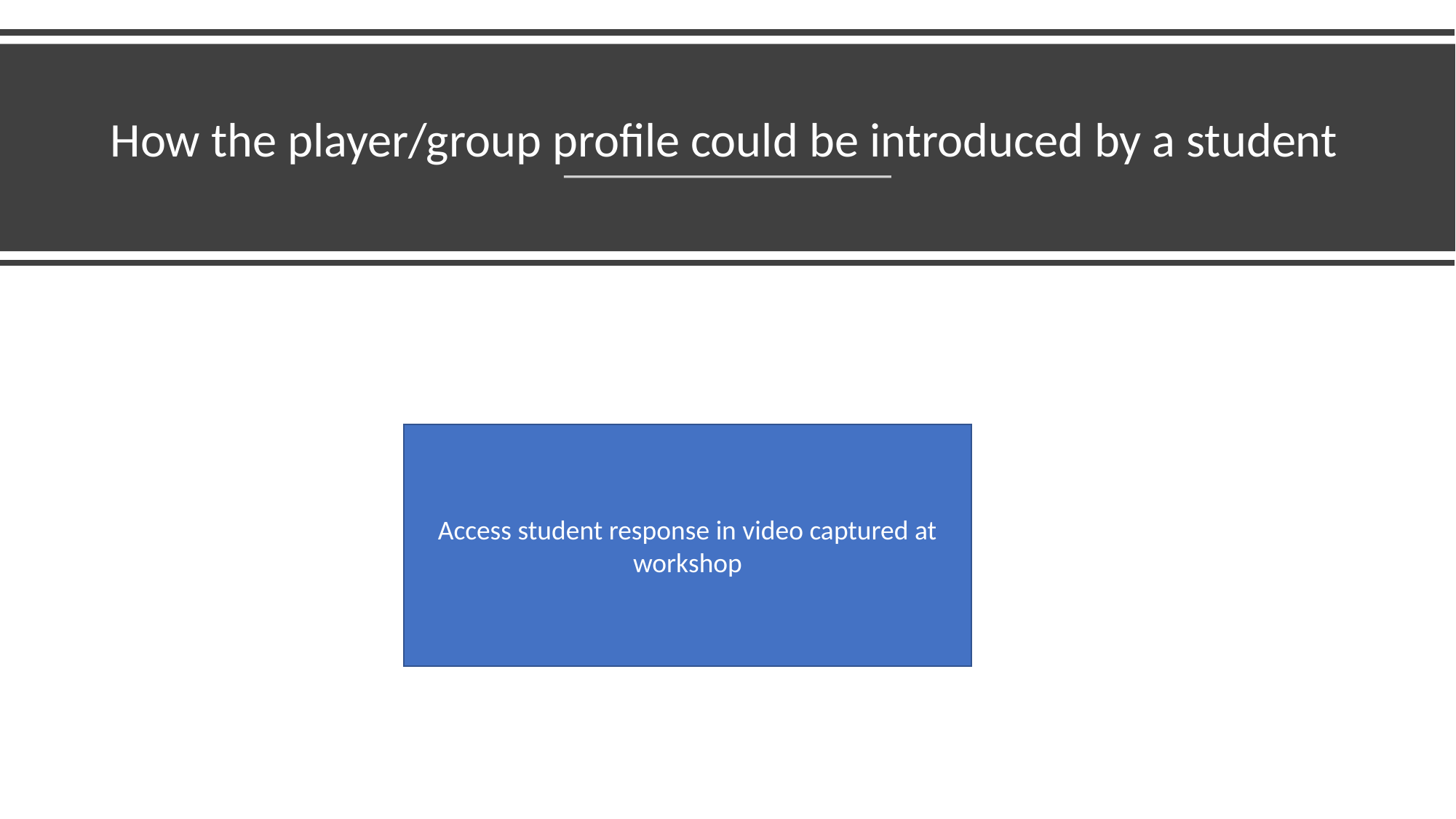

How the player/group profile could be introduced by a student

Access student response in video captured at workshop